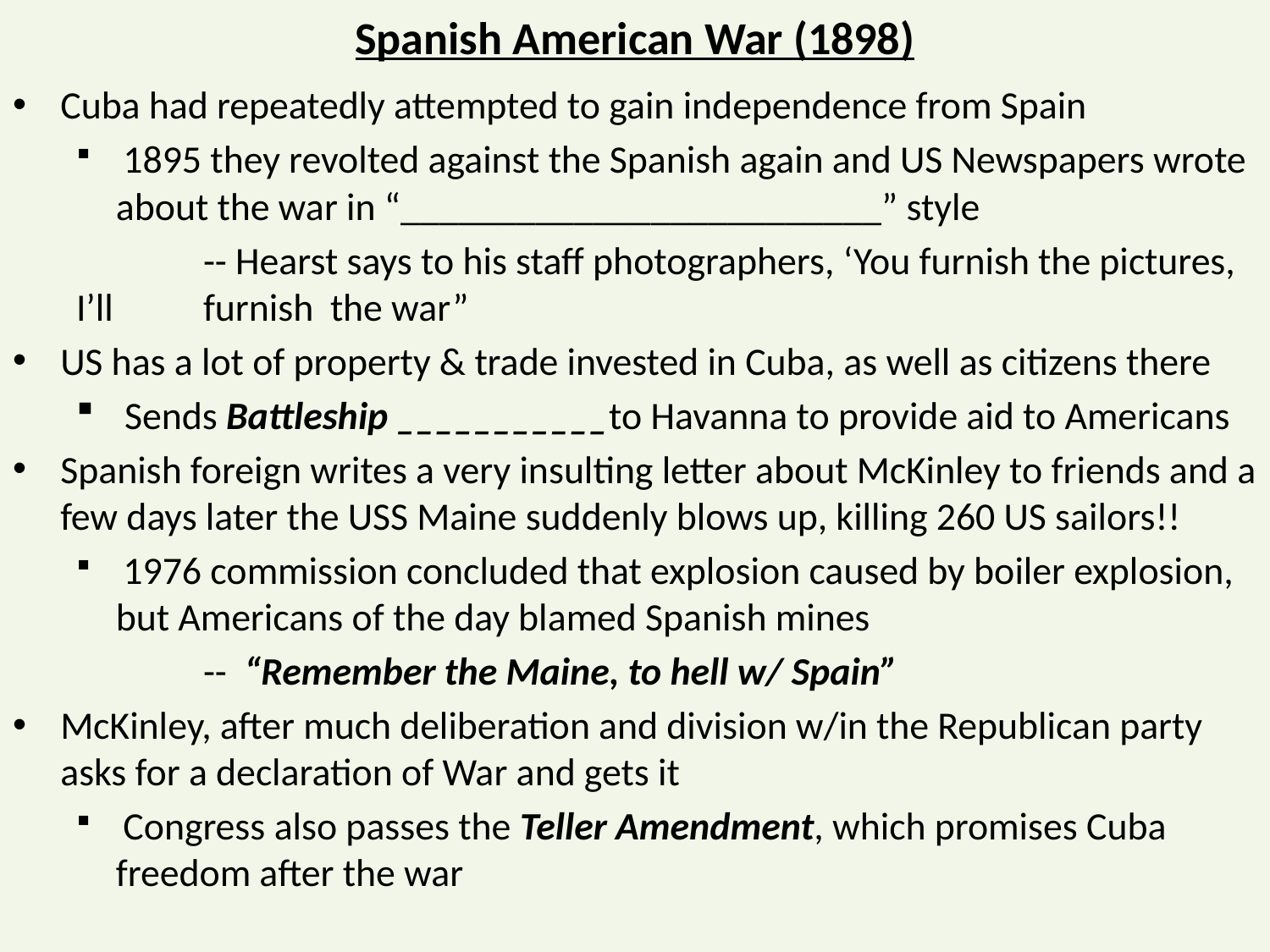

# Spanish American War (1898)
Cuba had repeatedly attempted to gain independence from Spain
 1895 they revolted against the Spanish again and US Newspapers wrote about the war in “_________________________” style
	-- Hearst says to his staff photographers, ‘You furnish the pictures, I’ll 	furnish 	the war”
US has a lot of property & trade invested in Cuba, as well as citizens there
 Sends Battleship ___________to Havanna to provide aid to Americans
Spanish foreign writes a very insulting letter about McKinley to friends and a few days later the USS Maine suddenly blows up, killing 260 US sailors!!
 1976 commission concluded that explosion caused by boiler explosion, but Americans of the day blamed Spanish mines
	--  “Remember the Maine, to hell w/ Spain”
McKinley, after much deliberation and division w/in the Republican party asks for a declaration of War and gets it
 Congress also passes the Teller Amendment, which promises Cuba freedom after the war